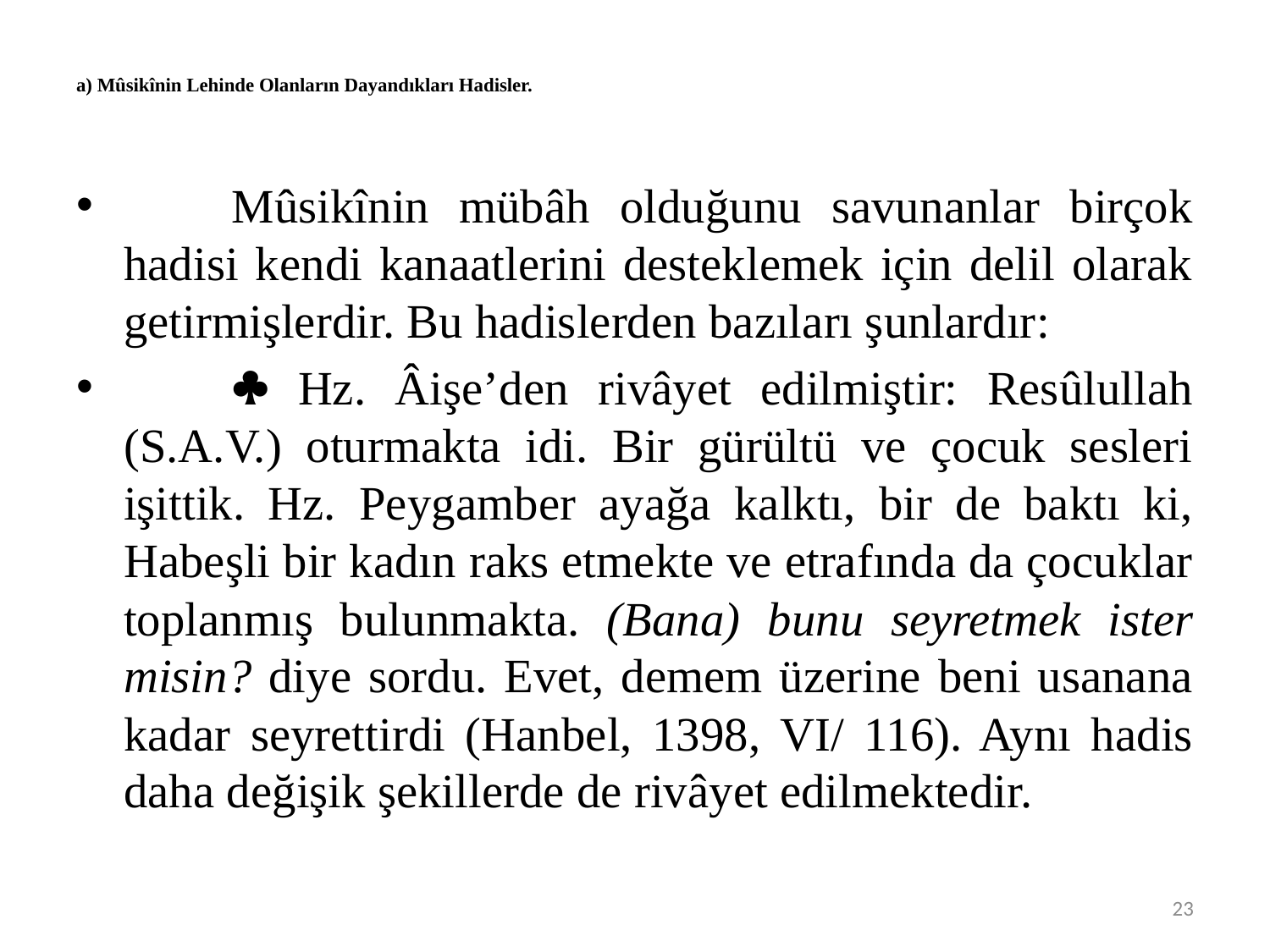

# a) Mûsikînin Lehinde Olanların Dayandıkları Hadisler.
	Mûsikînin mübâh olduğunu savunanlar birçok hadisi kendi kanaatlerini desteklemek için delil olarak getirmişlerdir. Bu hadislerden bazıları şunlardır:
	♣ Hz. Âişe’den rivâyet edilmiştir: Resûlullah (S.A.V.) oturmakta idi. Bir gürültü ve çocuk sesleri işittik. Hz. Peygamber ayağa kalktı, bir de baktı ki, Habeşli bir kadın raks etmekte ve etrafında da çocuklar toplanmış bulunmakta. (Bana) bunu seyretmek ister misin? diye sordu. Evet, demem üzerine beni usanana kadar seyrettirdi (Hanbel, 1398, VI/ 116). Aynı hadis daha değişik şekillerde de rivâyet edilmektedir.
23